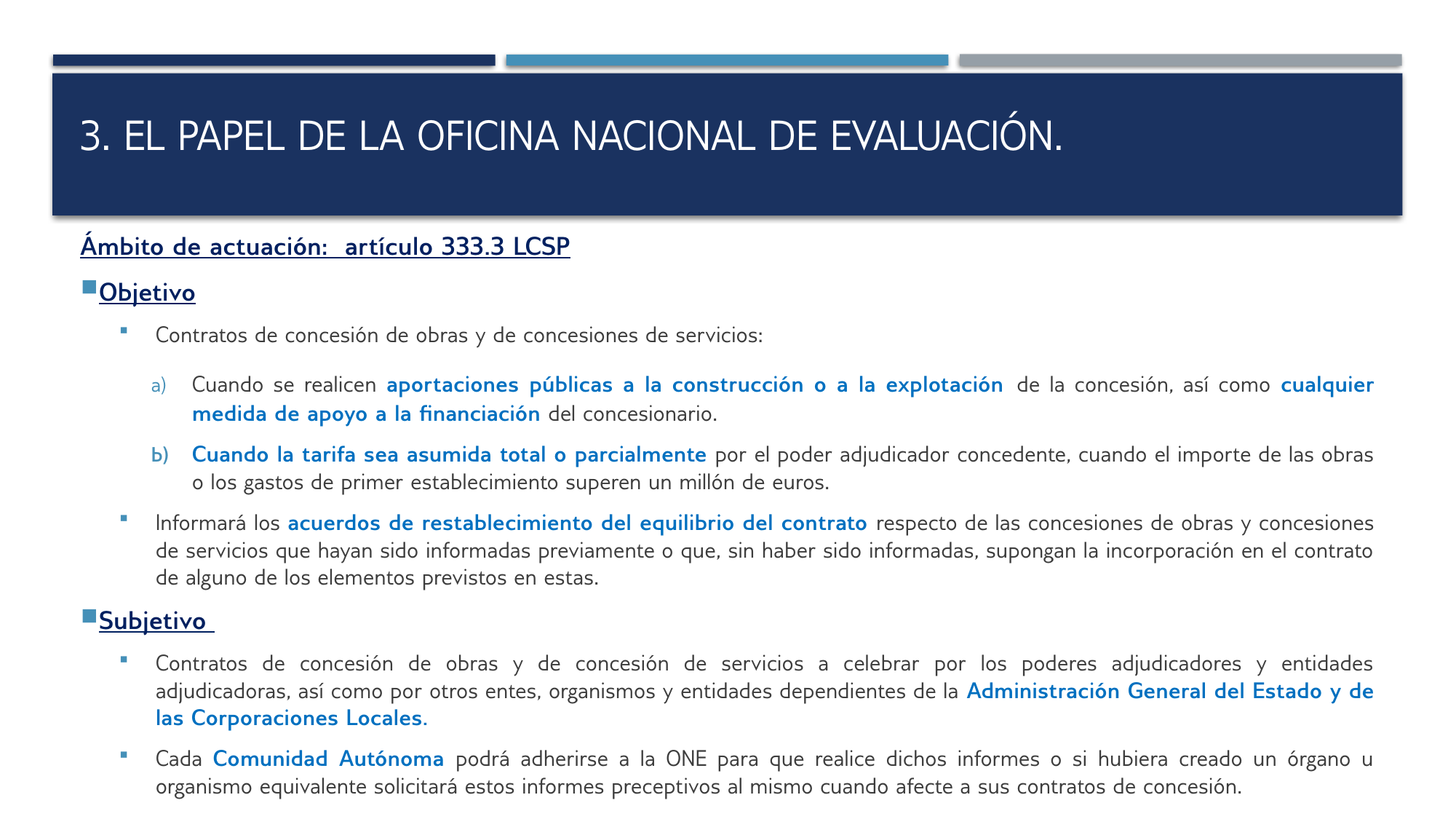

# 3. El papel de la Oficina Nacional de Evaluación.
Ámbito de actuación:  artículo 333.3 LCSP
Objetivo
Contratos de concesión de obras y de concesiones de servicios:
Cuando se realicen aportaciones públicas a la construcción o a la explotación de la concesión, así como cualquier medida de apoyo a la financiación del concesionario.
Cuando la tarifa sea asumida total o parcialmente por el poder adjudicador concedente, cuando el importe de las obras o los gastos de primer establecimiento superen un millón de euros.
Informará los acuerdos de restablecimiento del equilibrio del contrato respecto de las concesiones de obras y concesiones de servicios que hayan sido informadas previamente o que, sin haber sido informadas, supongan la incorporación en el contrato de alguno de los elementos previstos en estas.
Subjetivo
Contratos de concesión de obras y de concesión de servicios a celebrar por los poderes adjudicadores y entidades adjudicadoras, así como por otros entes, organismos y entidades dependientes de la Administración General del Estado y de las Corporaciones Locales.
Cada Comunidad Autónoma podrá adherirse a la ONE para que realice dichos informes o si hubiera creado un órgano u organismo equivalente solicitará estos informes preceptivos al mismo cuando afecte a sus contratos de concesión.